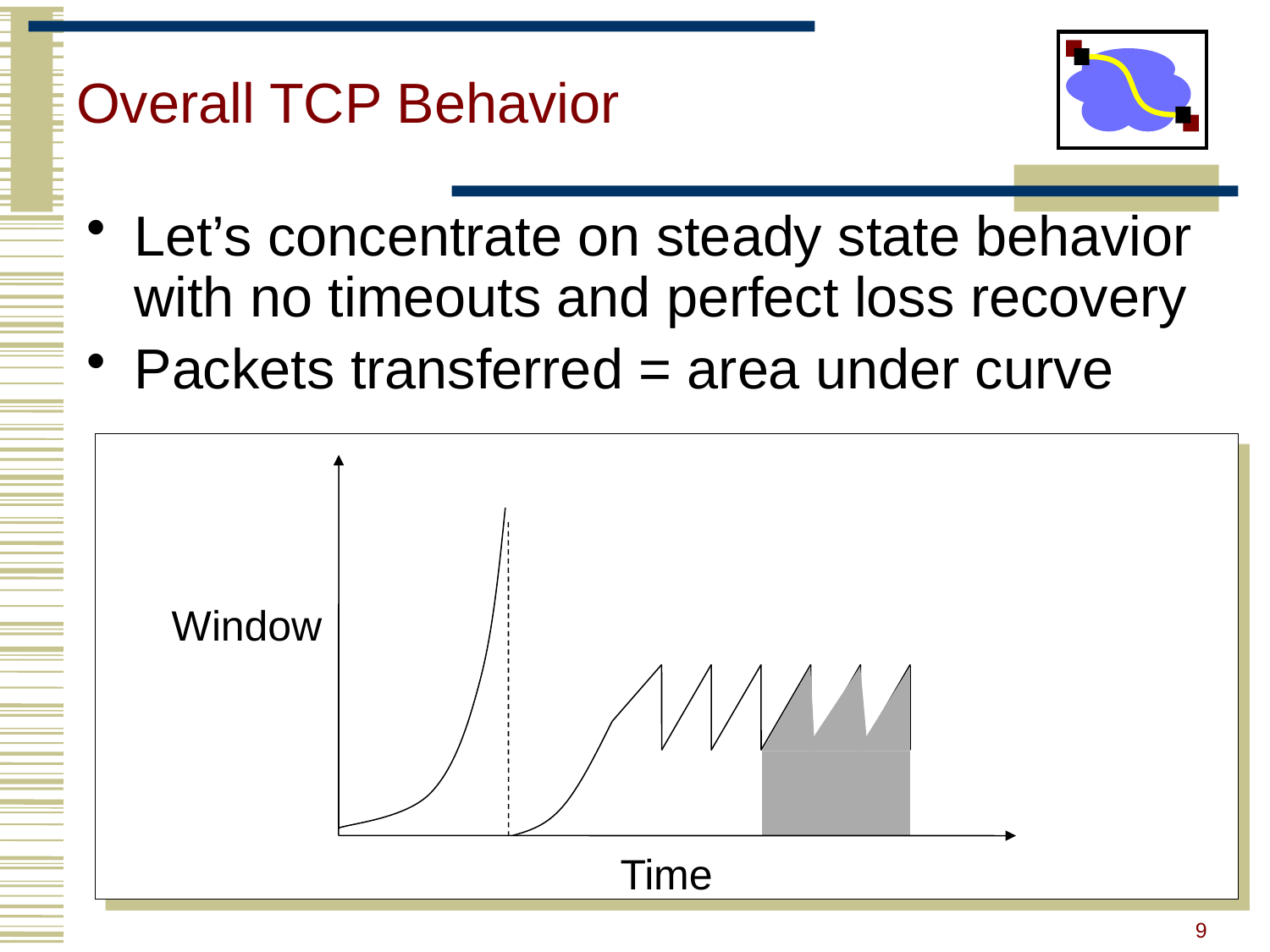

# Overall TCP Behavior

Let’s concentrate on steady state behavior with no timeouts and perfect loss recovery
Packets transferred = area under curve

Window

Time
9